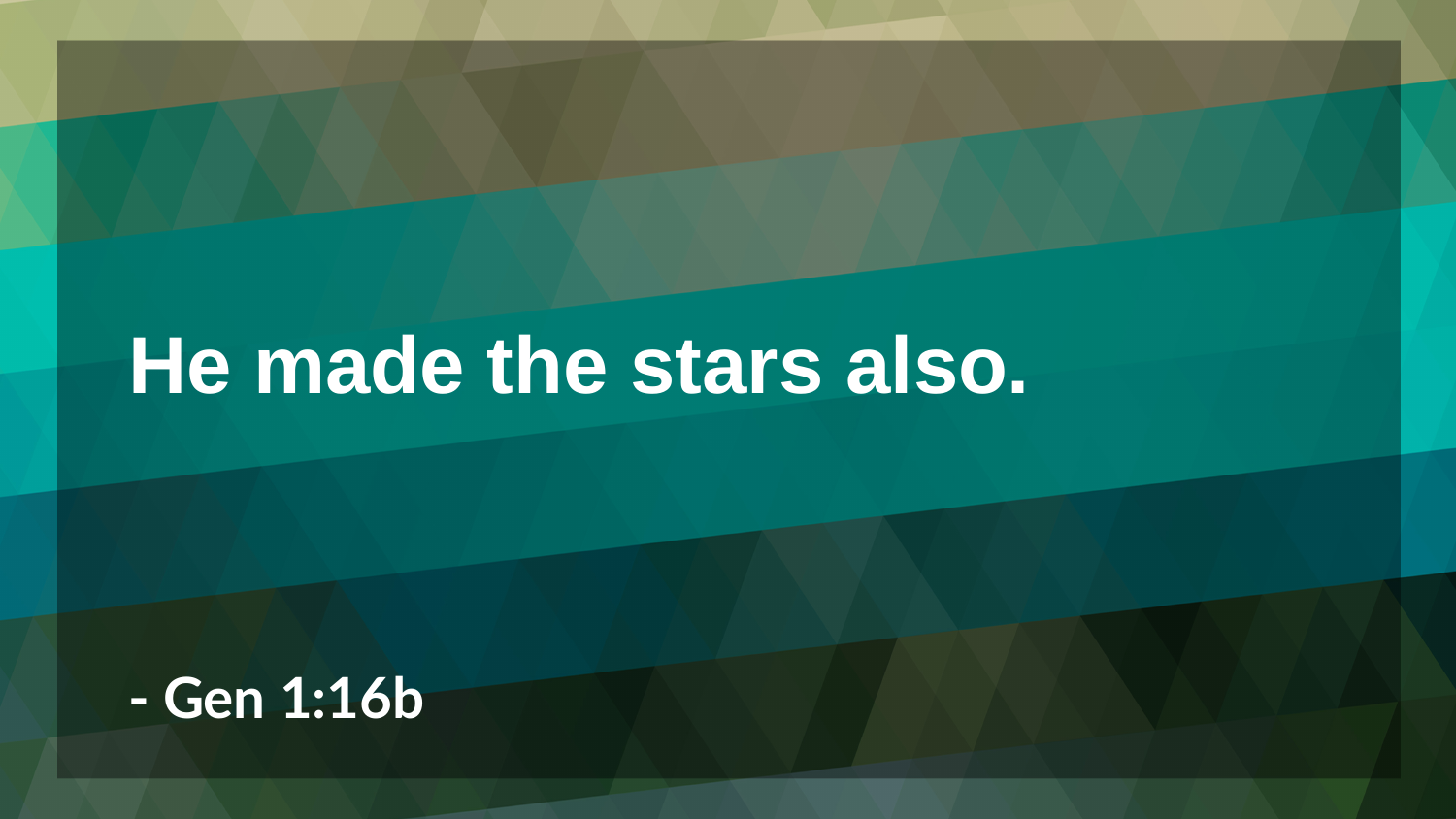

He made the stars also.
- Gen 1:16b